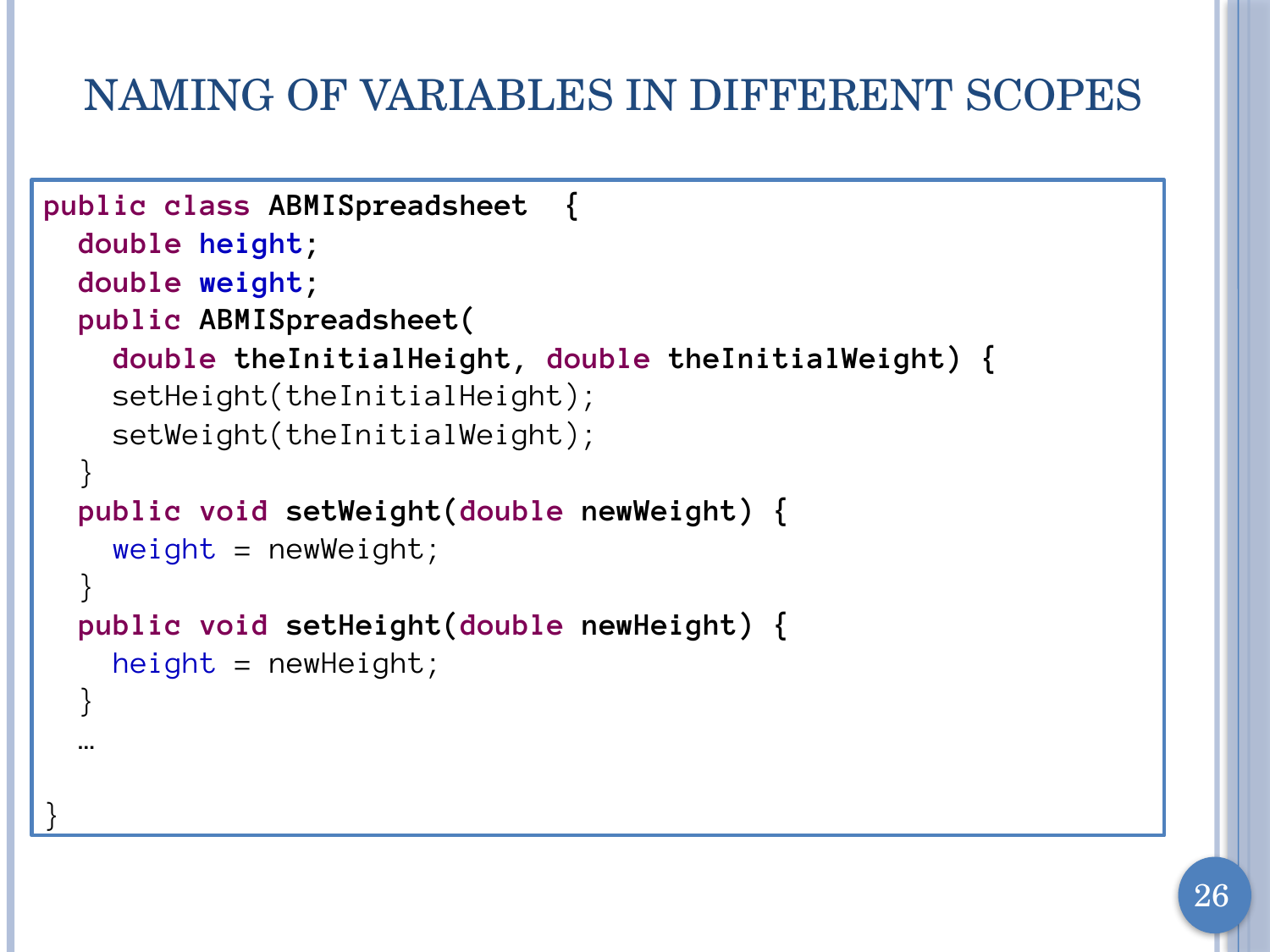

# Naming of Variables in Different Scopes
public class ABMISpreadsheet  {
  double height;
  double weight;
  public ABMISpreadsheet(
    double theInitialHeight, double theInitialWeight) {
    setHeight(theInitialHeight);
    setWeight(theInitialWeight);
  }
  public void setWeight(double newWeight) {
    weight = newWeight;
  }
  public void setHeight(double newHeight) {
    height = newHeight;
  }
  …

}